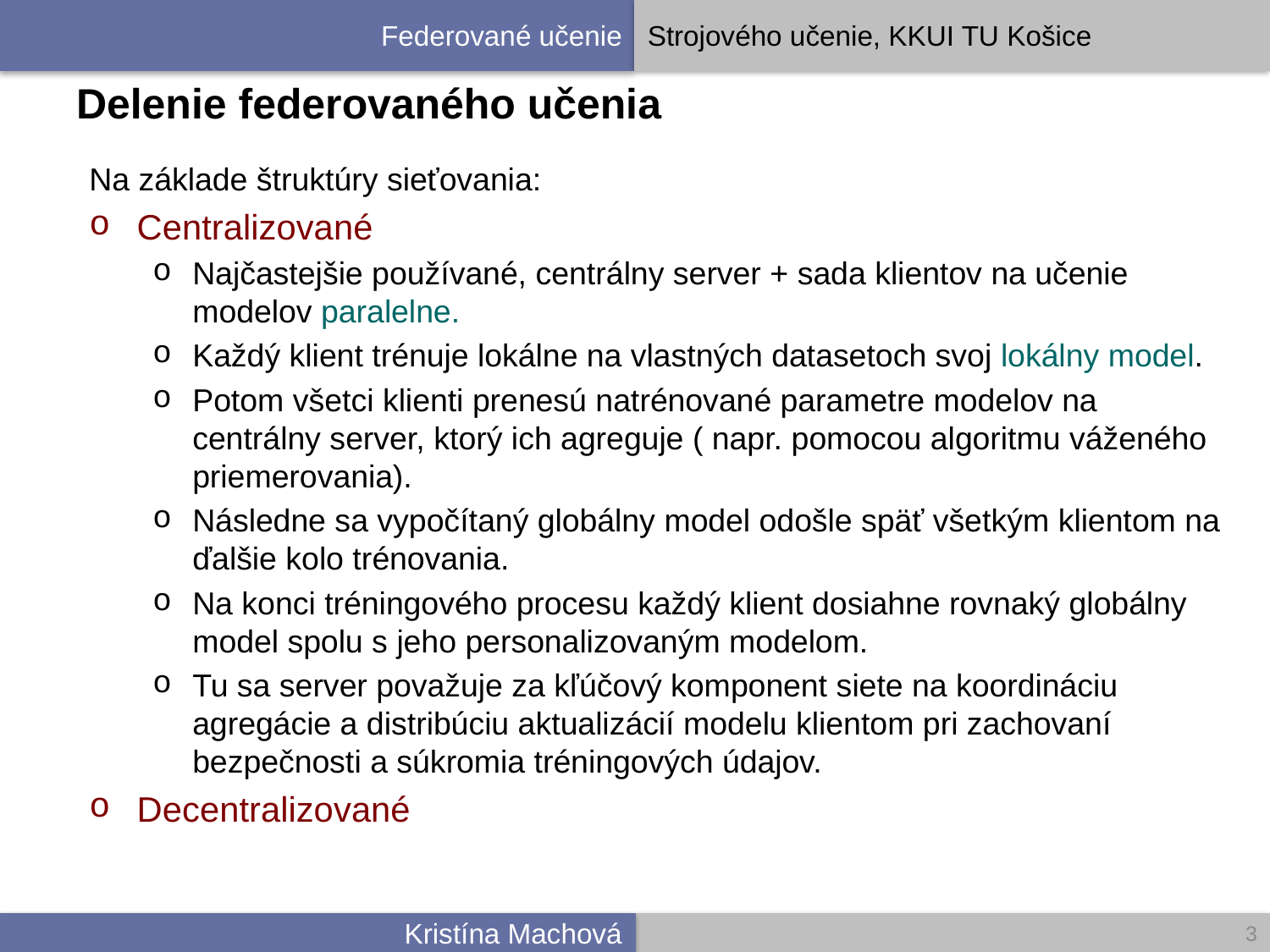

# Delenie federovaného učenia
Na základe štruktúry sieťovania:
Centralizované
Najčastejšie používané, centrálny server + sada klientov na učenie modelov paralelne.
Každý klient trénuje lokálne na vlastných datasetoch svoj lokálny model.
Potom všetci klienti prenesú natrénované parametre modelov na centrálny server, ktorý ich agreguje ( napr. pomocou algoritmu váženého priemerovania).
Následne sa vypočítaný globálny model odošle späť všetkým klientom na ďalšie kolo trénovania.
Na konci tréningového procesu každý klient dosiahne rovnaký globálny model spolu s jeho personalizovaným modelom.
Tu sa server považuje za kľúčový komponent siete na koordináciu agregácie a distribúciu aktualizácií modelu klientom pri zachovaní bezpečnosti a súkromia tréningových údajov.
Decentralizované

3